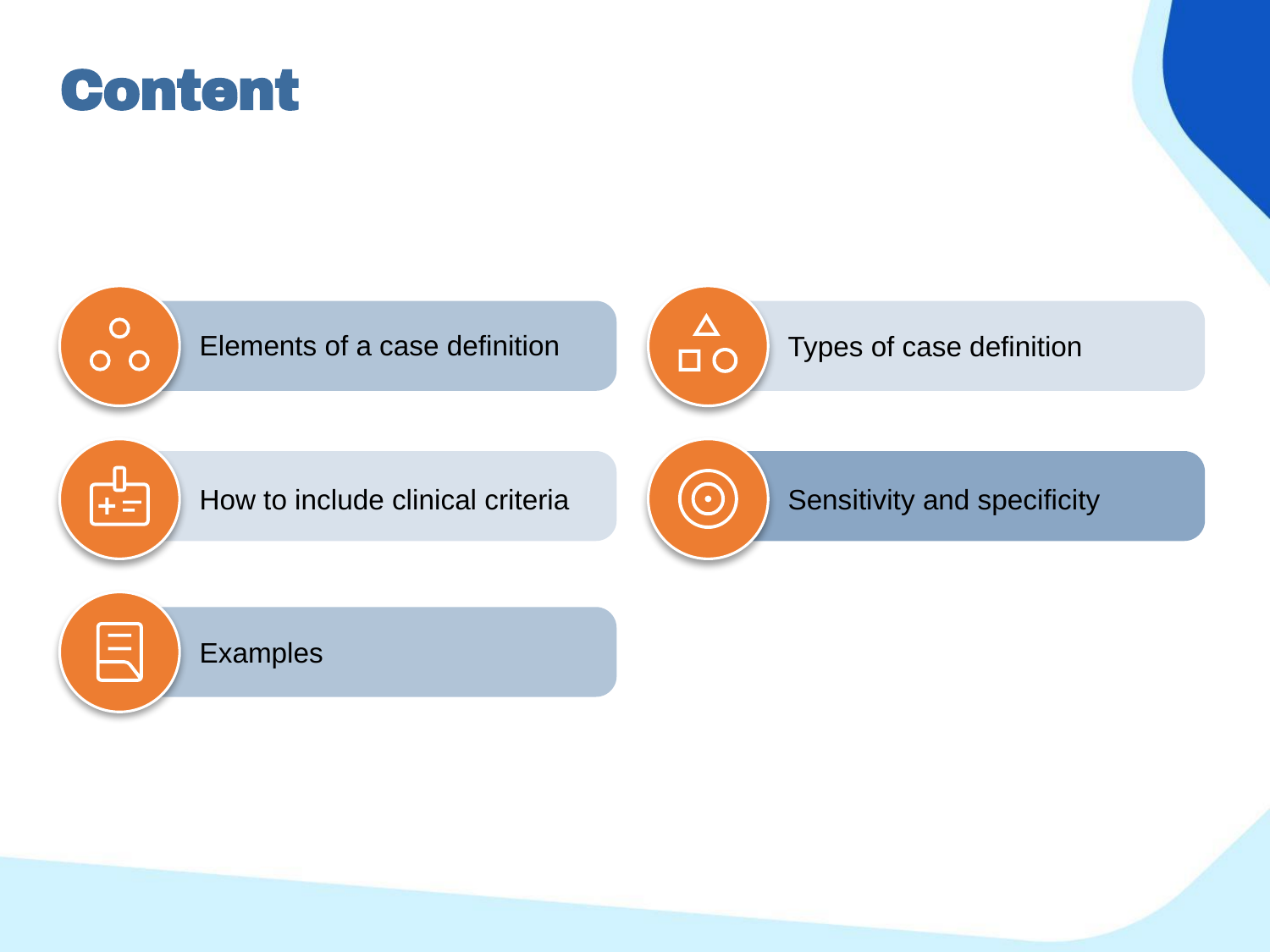

Content

Elements of a case definition
Types of case definition

How to include clinical criteria
Sensitivity and specificity

Examples